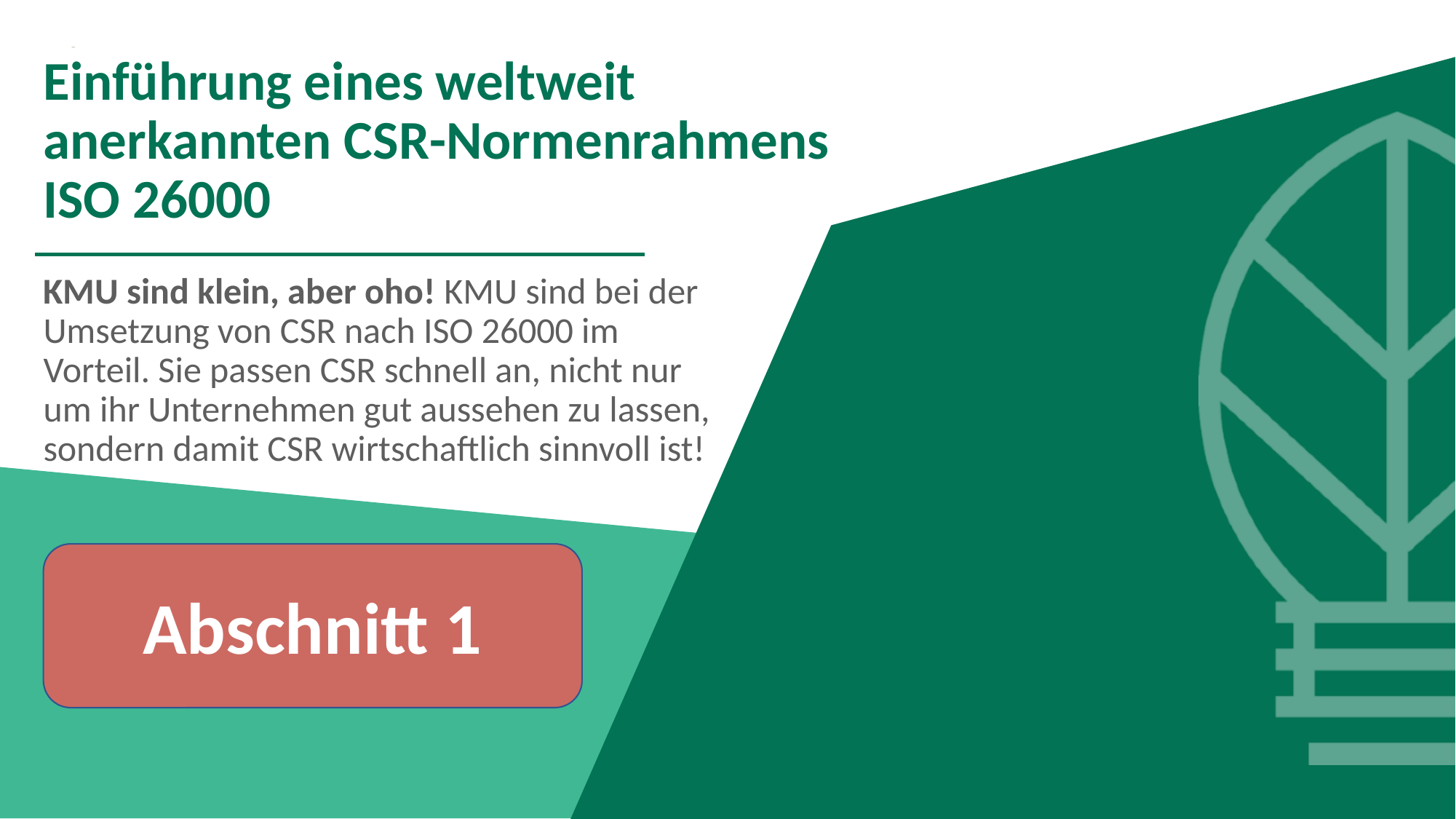

Einführung eines weltweit anerkannten CSR-Normenrahmens ISO 26000
KMU sind klein, aber oho! KMU sind bei der Umsetzung von CSR nach ISO 26000 im Vorteil. Sie passen CSR schnell an, nicht nur um ihr Unternehmen gut aussehen zu lassen, sondern damit CSR wirtschaftlich sinnvoll ist!

Abschnitt 1